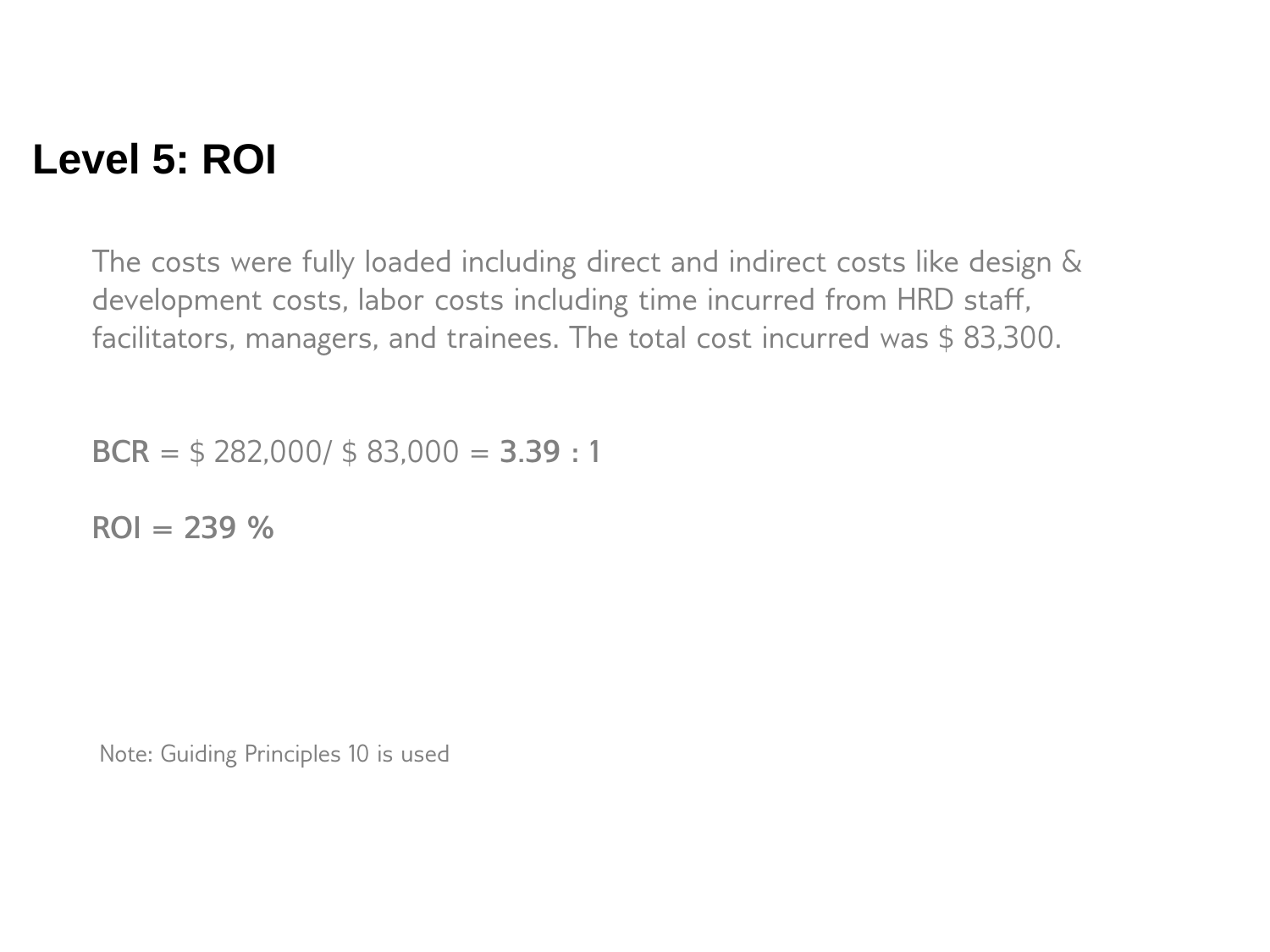

Level 5: ROI
The costs were fully loaded including direct and indirect costs like design & development costs, labor costs including time incurred from HRD staff, facilitators, managers, and trainees. The total cost incurred was $ 83,300.

BCR = $ 282,000/ $ 83,000 = 3.39 : 1

ROI = 239 %

Note: Guiding Principles 10 is used